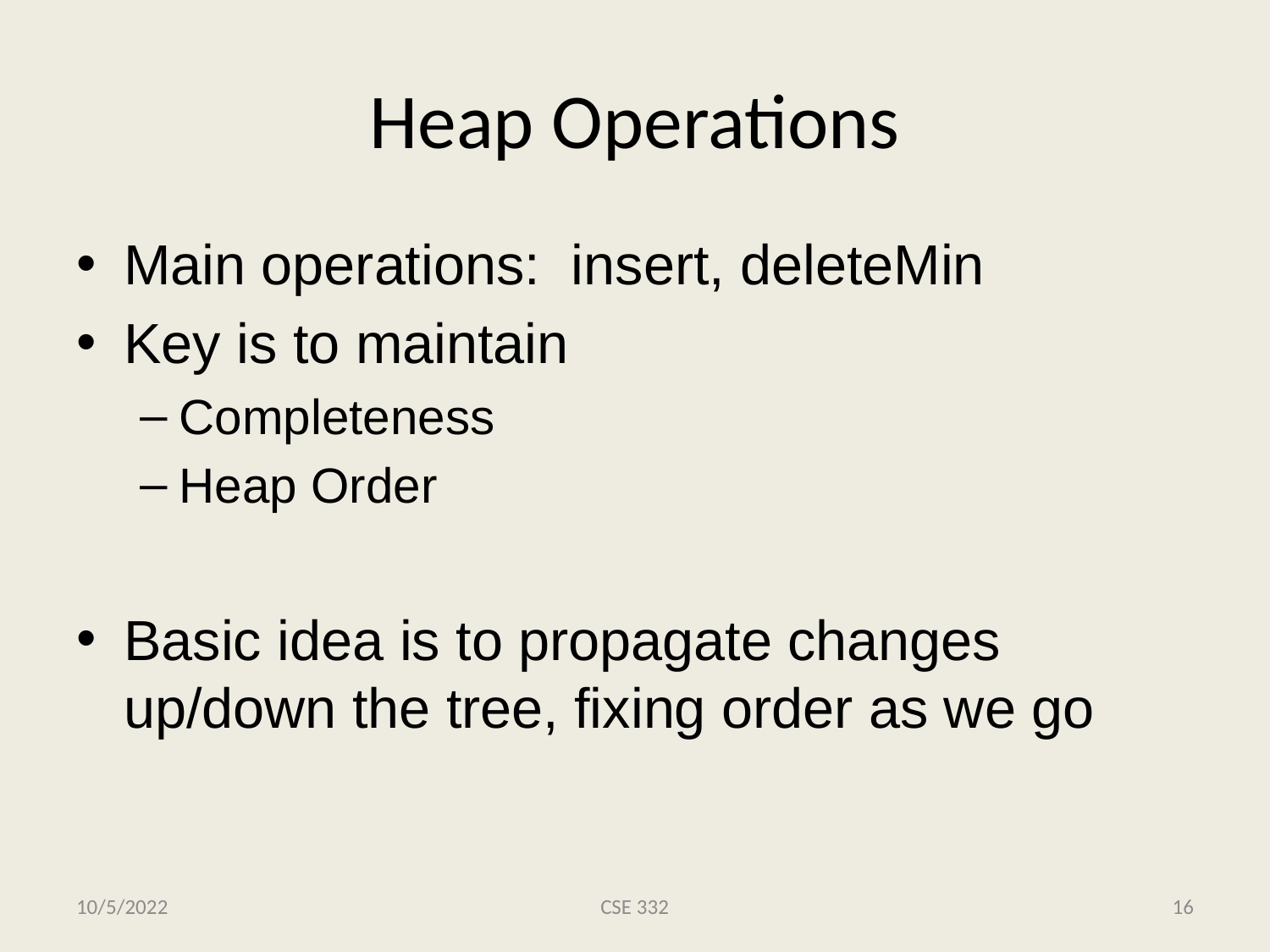

# Heap Operations
Main operations:  insert, deleteMin
Key is to maintain
Completeness
Heap Order

Basic idea is to propagate changes up/down the tree, fixing order as we go
10/5/2022
CSE 332
16